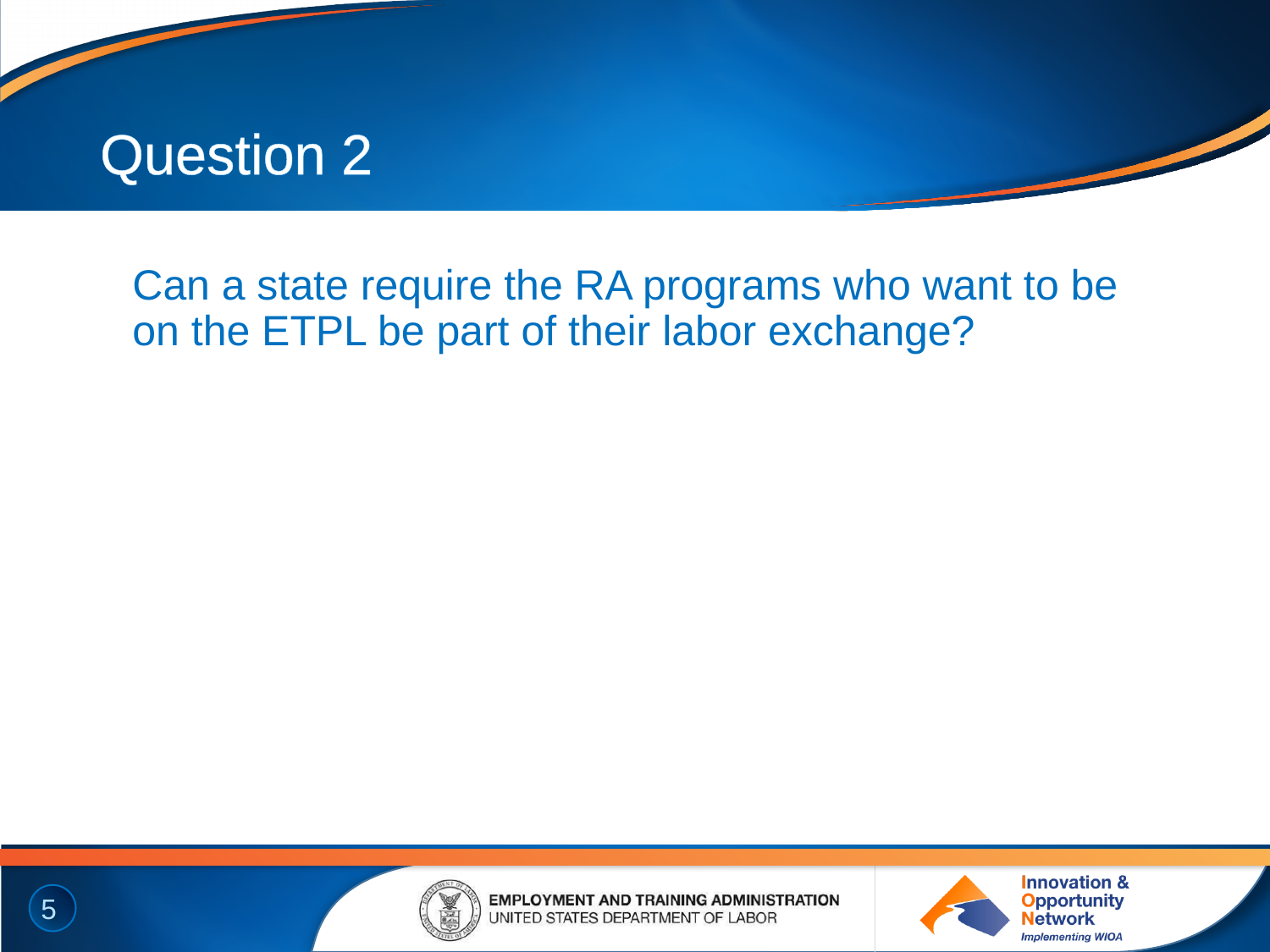

# Question 2
Can a state require the RA programs who want to be on the ETPL be part of their labor exchange?